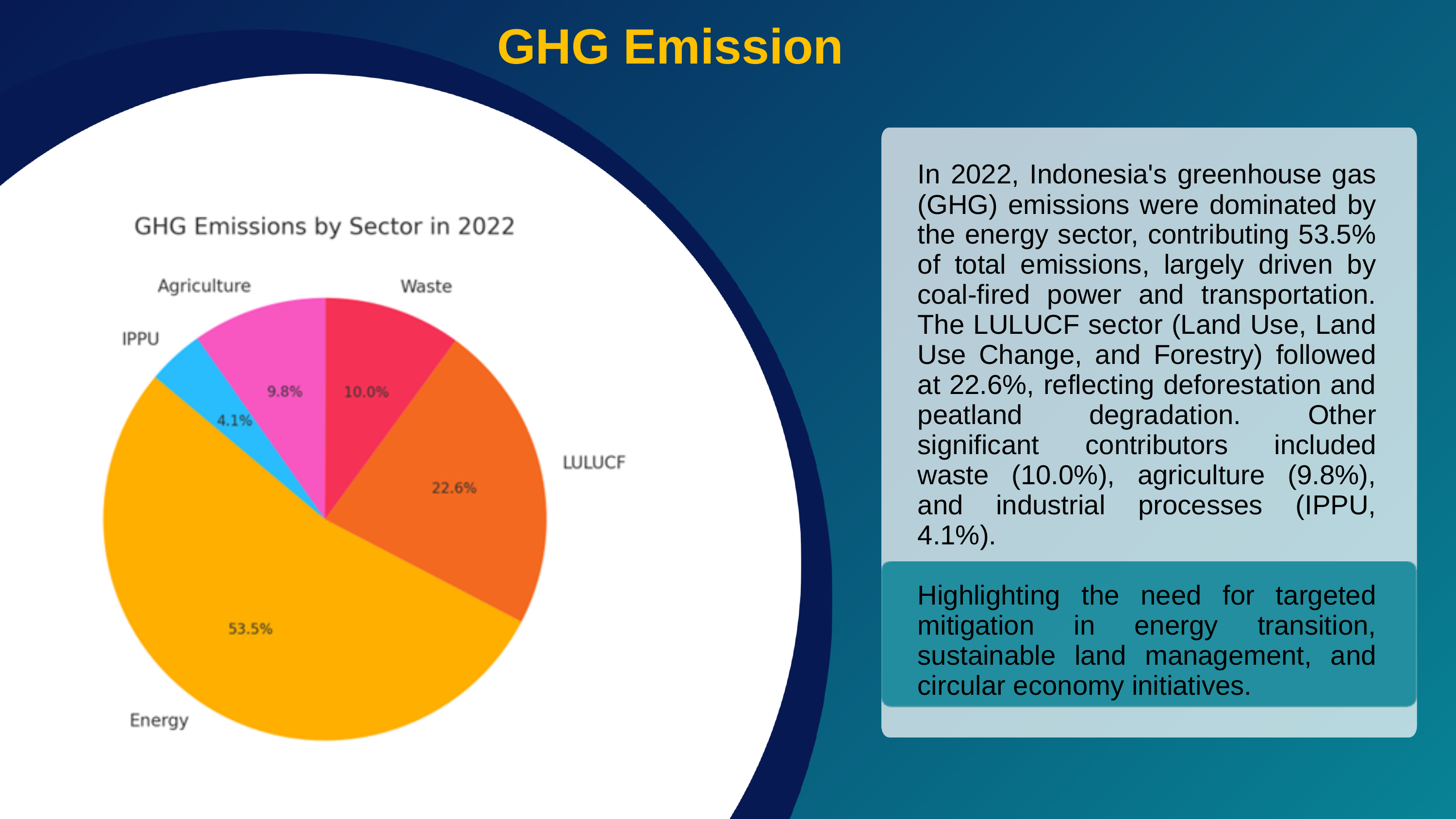

GHG Emission

In 2022, Indonesia's greenhouse gas (GHG) emissions were dominated by the energy sector, contributing 53.5% of total emissions, largely driven by coal-fired power and transportation. The LULUCF sector (Land Use, Land Use Change, and Forestry) followed at 22.6%, reflecting deforestation and peatland degradation. Other significant contributors included waste (10.0%), agriculture (9.8%), and industrial processes (IPPU, 4.1%).

Highlighting the need for targeted mitigation in energy transition, sustainable land management, and circular economy initiatives.